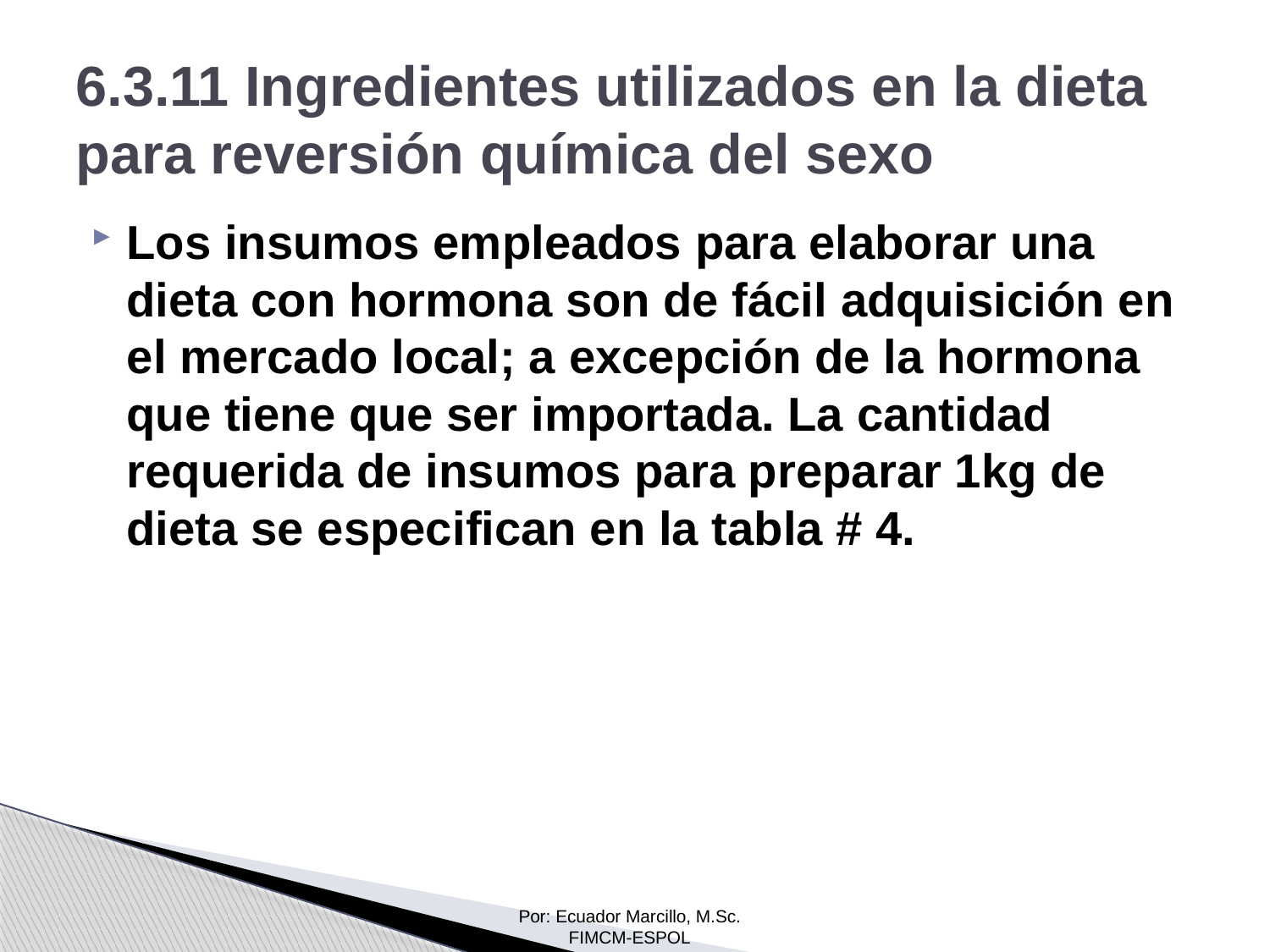

# 6.3.11 Ingredientes utilizados en la dieta para reversión química del sexo
Los insumos empleados para elaborar una dieta con hormona son de fácil adquisición en el mercado local; a excepción de la hormona que tiene que ser importada. La cantidad requerida de insumos para preparar 1kg de dieta se especifican en la tabla # 4.